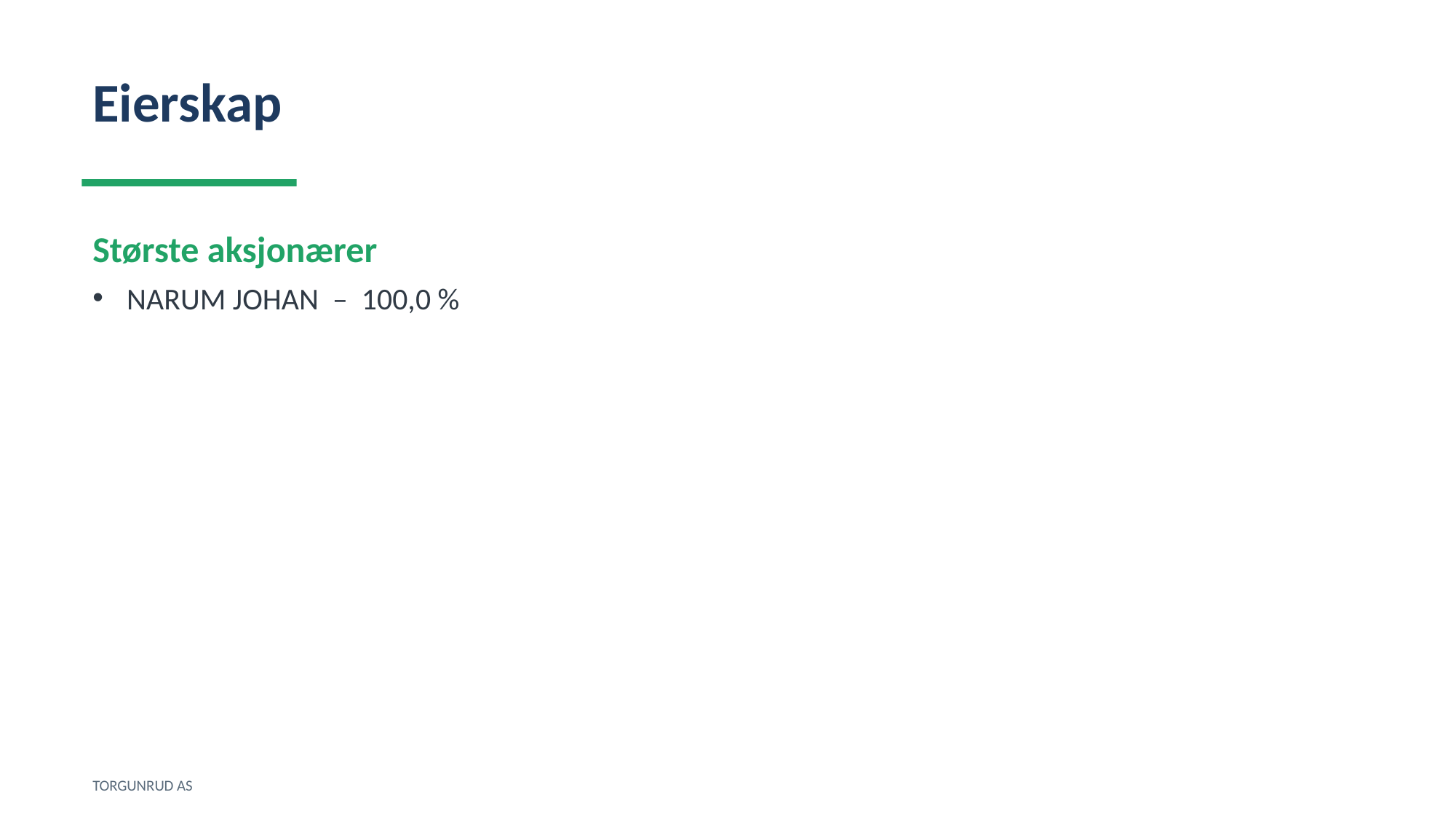

Eierskap

Største aksjonærer
NARUM JOHAN  –  100,0 %
TORGUNRUD AS